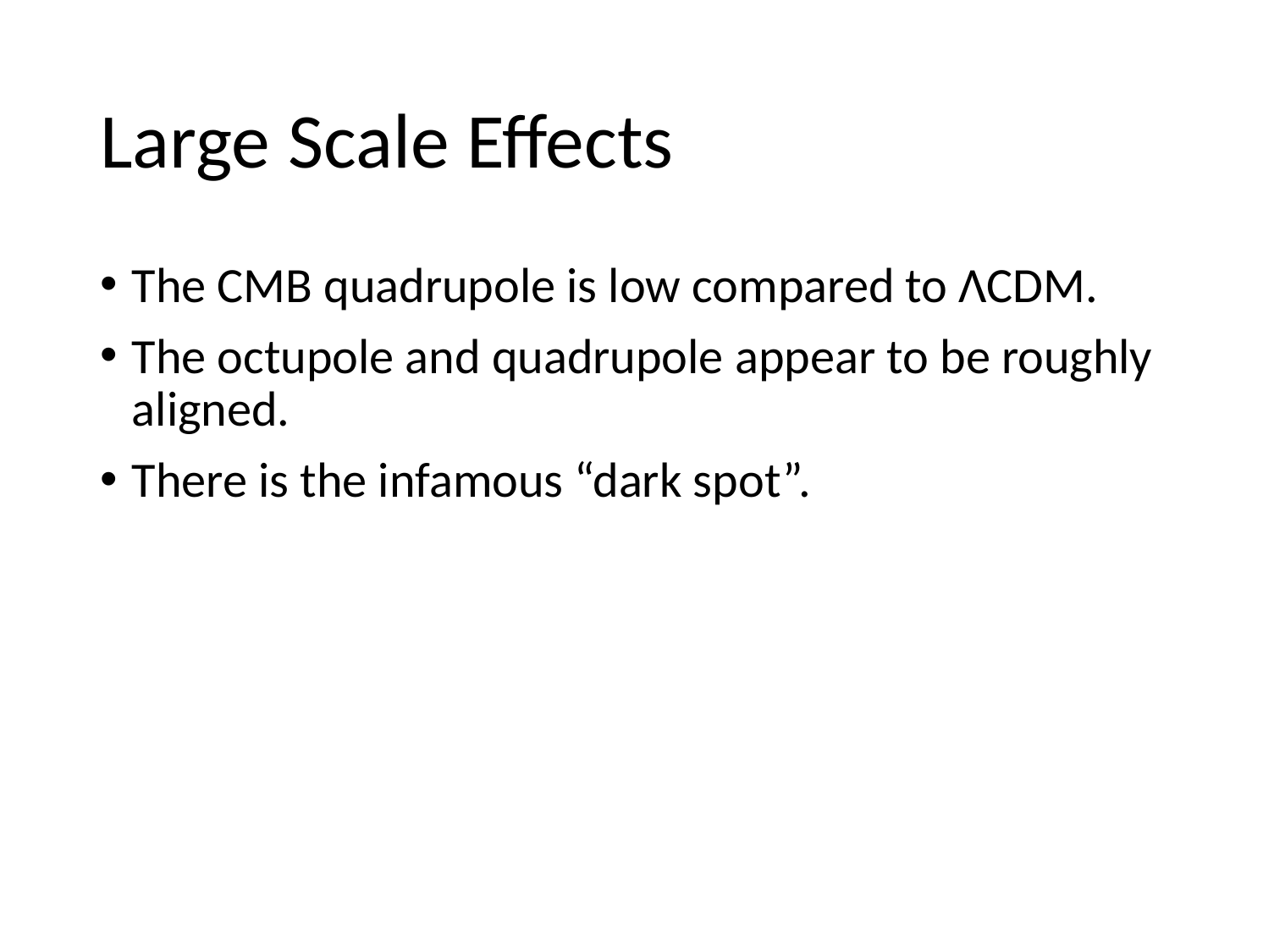

# Large Scale Effects
The CMB quadrupole is low compared to ΛCDM.
The octupole and quadrupole appear to be roughly aligned.
There is the infamous “dark spot”.